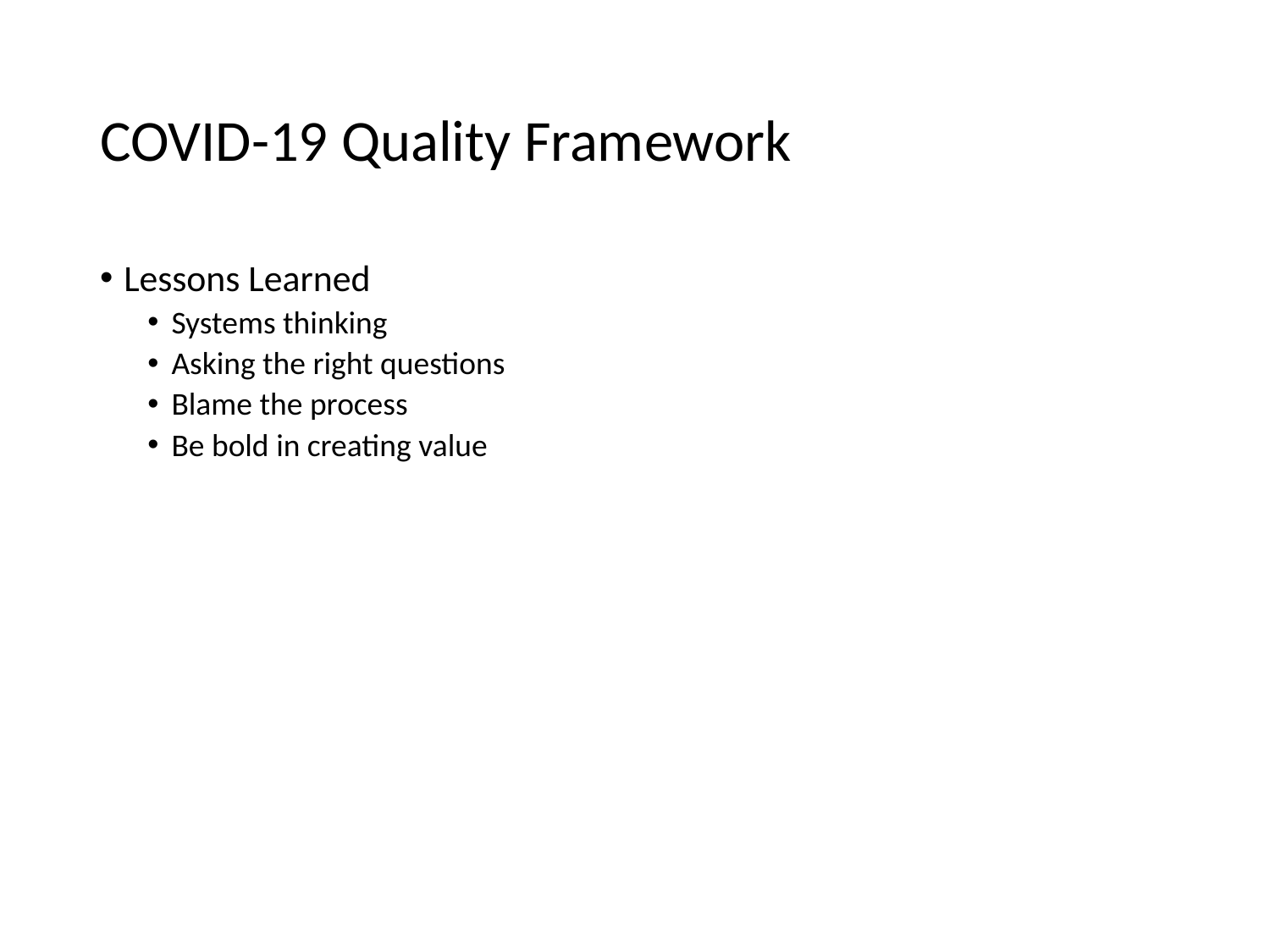

# COVID-19 Quality Framework
Lessons Learned
Systems thinking
Asking the right questions
Blame the process
Be bold in creating value